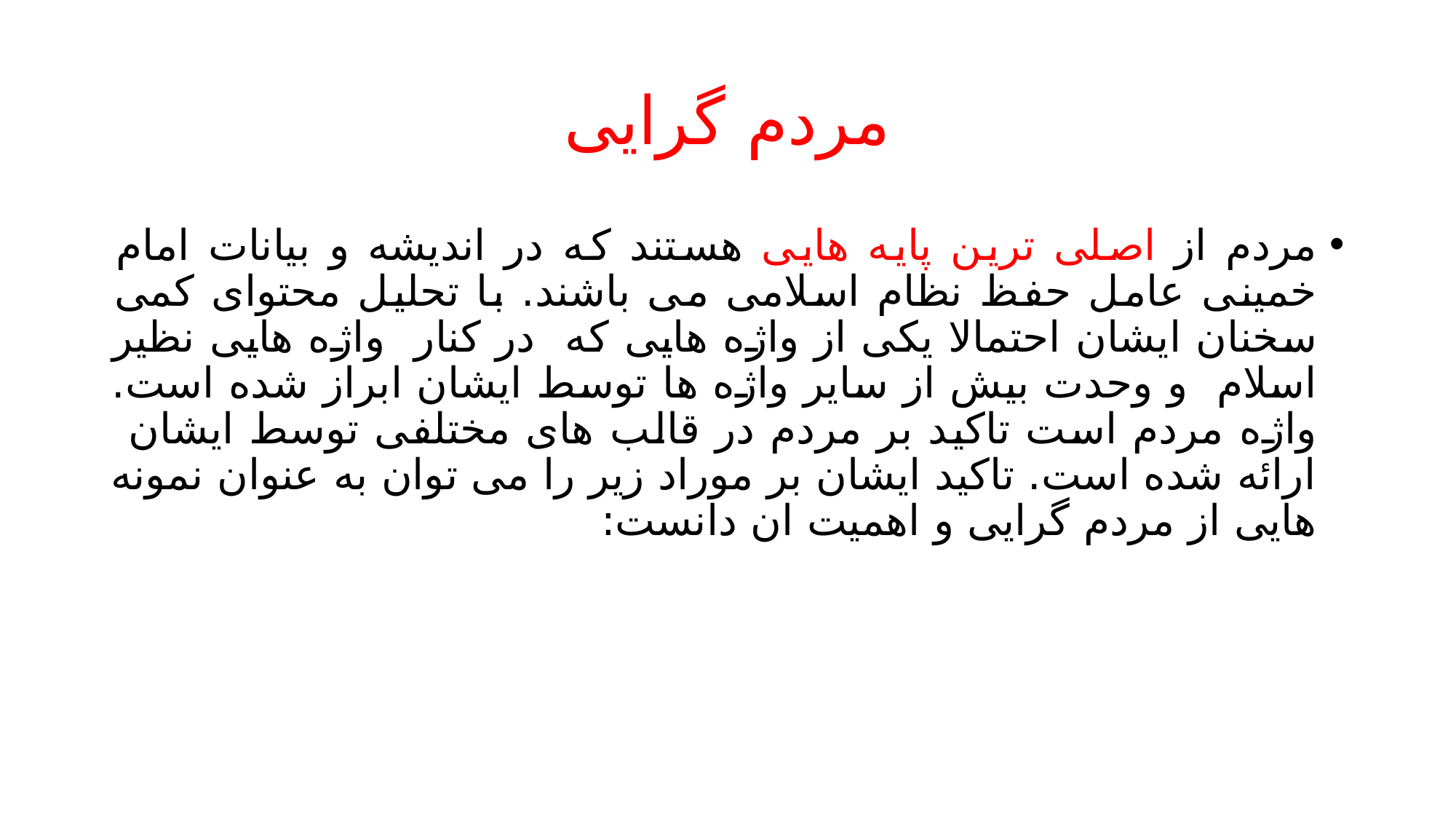

# مردم گرایی
مردم از اصلی ترین پایه هایی هستند که در اندیشه و بیانات امام خمینی عامل حفظ نظام اسلامی می باشند. با تحلیل محتوای کمی سخنان ایشان احتمالا یکی از واژه هایی که  در کنار  واژه هایی نظیر اسلام  و وحدت بیش از سایر واژه ها توسط ایشان ابراز شده است. واژه مردم است تاکید بر مردم در قالب های مختلفی توسط ایشان  ارائه شده است. تاکید ایشان بر موراد زیر را می توان به عنوان نمونه هایی از مردم گرایی و اهمیت ان دانست: